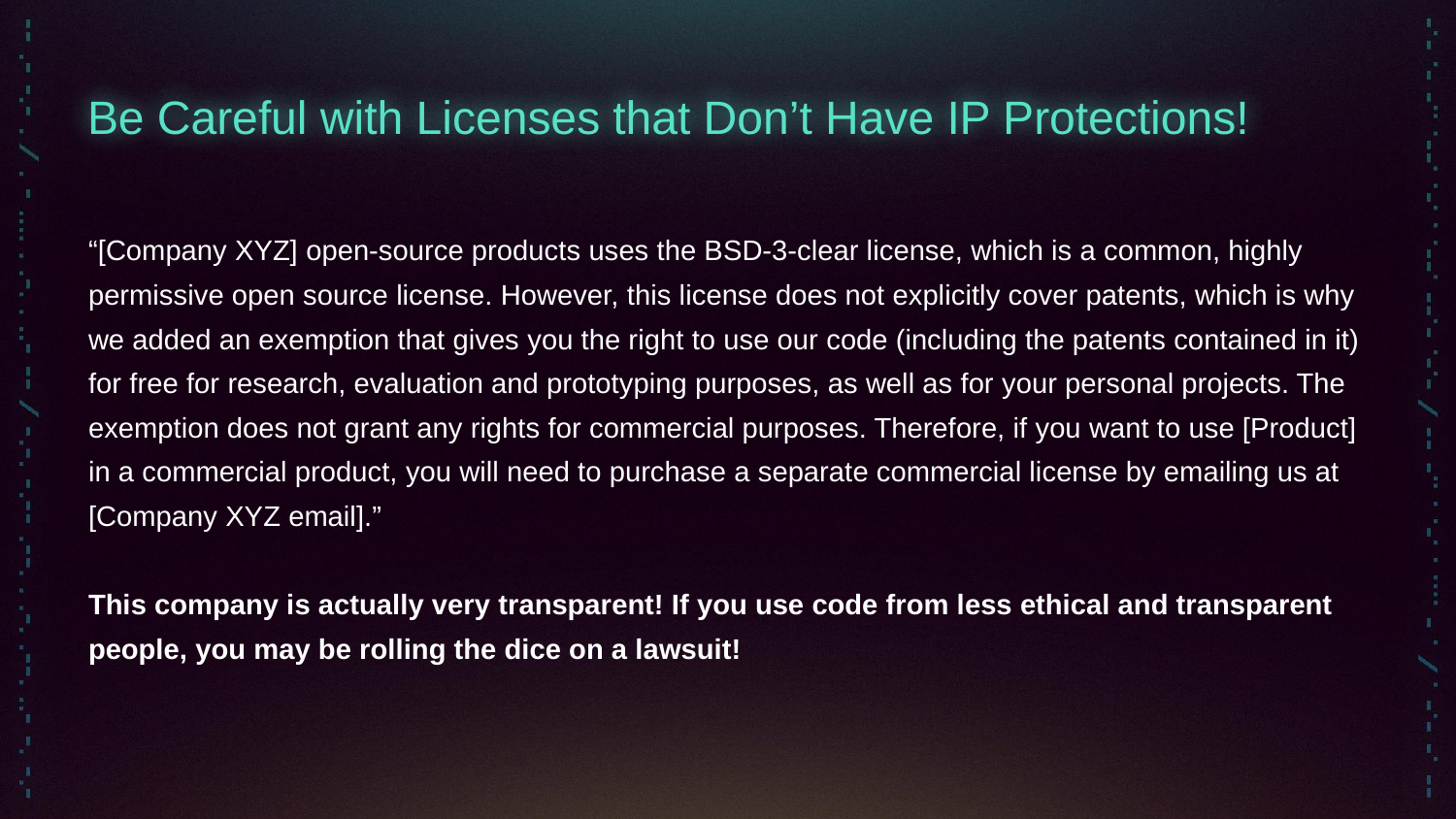

# Be Careful with Licenses that Don’t Have IP Protections!
“[Company XYZ] open-source products uses the BSD-3-clear license, which is a common, highly permissive open source license. However, this license does not explicitly cover patents, which is why we added an exemption that gives you the right to use our code (including the patents contained in it) for free for research, evaluation and prototyping purposes, as well as for your personal projects. The exemption does not grant any rights for commercial purposes. Therefore, if you want to use [Product] in a commercial product, you will need to purchase a separate commercial license by emailing us at [Company XYZ email].”

This company is actually very transparent! If you use code from less ethical and transparent people, you may be rolling the dice on a lawsuit!